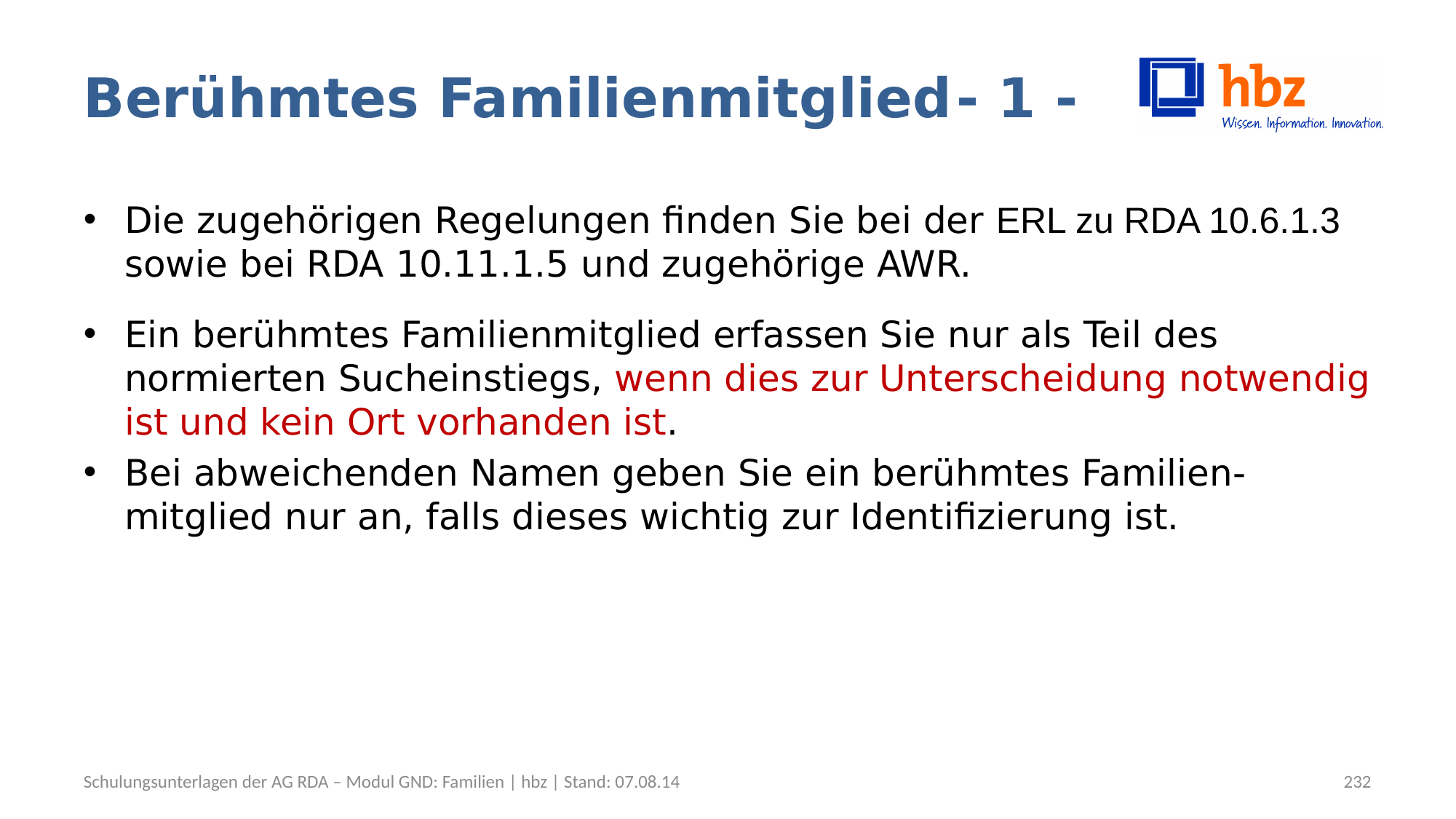

# Berühmtes Familienmitglied	- 1 -
Die zugehörigen Regelungen finden Sie bei der ERL zu RDA 10.6.1.3 sowie bei RDA 10.11.1.5 und zugehörige AWR.
Ein berühmtes Familienmitglied erfassen Sie nur als Teil des normierten Sucheinstiegs, wenn dies zur Unterscheidung notwendig ist und kein Ort vorhanden ist.
Bei abweichenden Namen geben Sie ein berühmtes Familien-mitglied nur an, falls dieses wichtig zur Identifizierung ist.
Schulungsunterlagen der AG RDA – Modul GND: Familien | hbz | Stand: 07.08.14
232